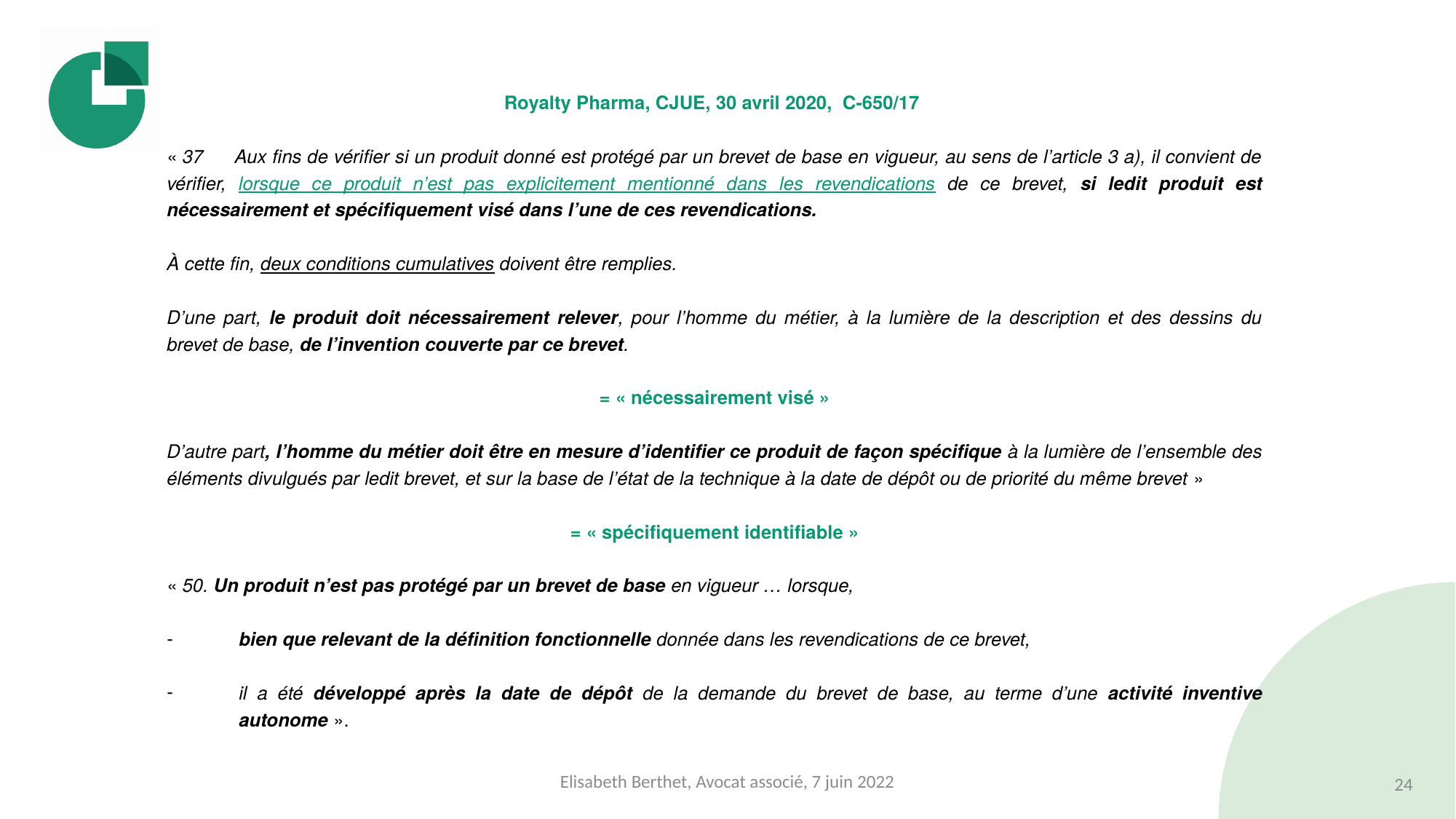

#
Royalty Pharma, CJUE, 30 avril 2020,  C‑650/17

« 37      Aux fins de vérifier si un produit donné est protégé par un brevet de base en vigueur, au sens de l’article 3 a), il convient de vérifier, lorsque ce produit n’est pas explicitement mentionné dans les revendications de ce brevet, si ledit produit est nécessairement et spécifiquement visé dans l’une de ces revendications.

À cette fin, deux conditions cumulatives doivent être remplies.

D’une part, le produit doit nécessairement relever, pour l’homme du métier, à la lumière de la description et des dessins du brevet de base, de l’invention couverte par ce brevet.

= « nécessairement visé »

D’autre part, l’homme du métier doit être en mesure d’identifier ce produit de façon spécifique à la lumière de l’ensemble des éléments divulgués par ledit brevet, et sur la base de l’état de la technique à la date de dépôt ou de priorité du même brevet »

= « spécifiquement identifiable »

« 50. Un produit n’est pas protégé par un brevet de base en vigueur … lorsque,

bien que relevant de la définition fonctionnelle donnée dans les revendications de ce brevet,

il a été développé après la date de dépôt de la demande du brevet de base, au terme d’une activité inventive autonome ».

Elisabeth Berthet, Avocat associé, 7 juin 2022
24